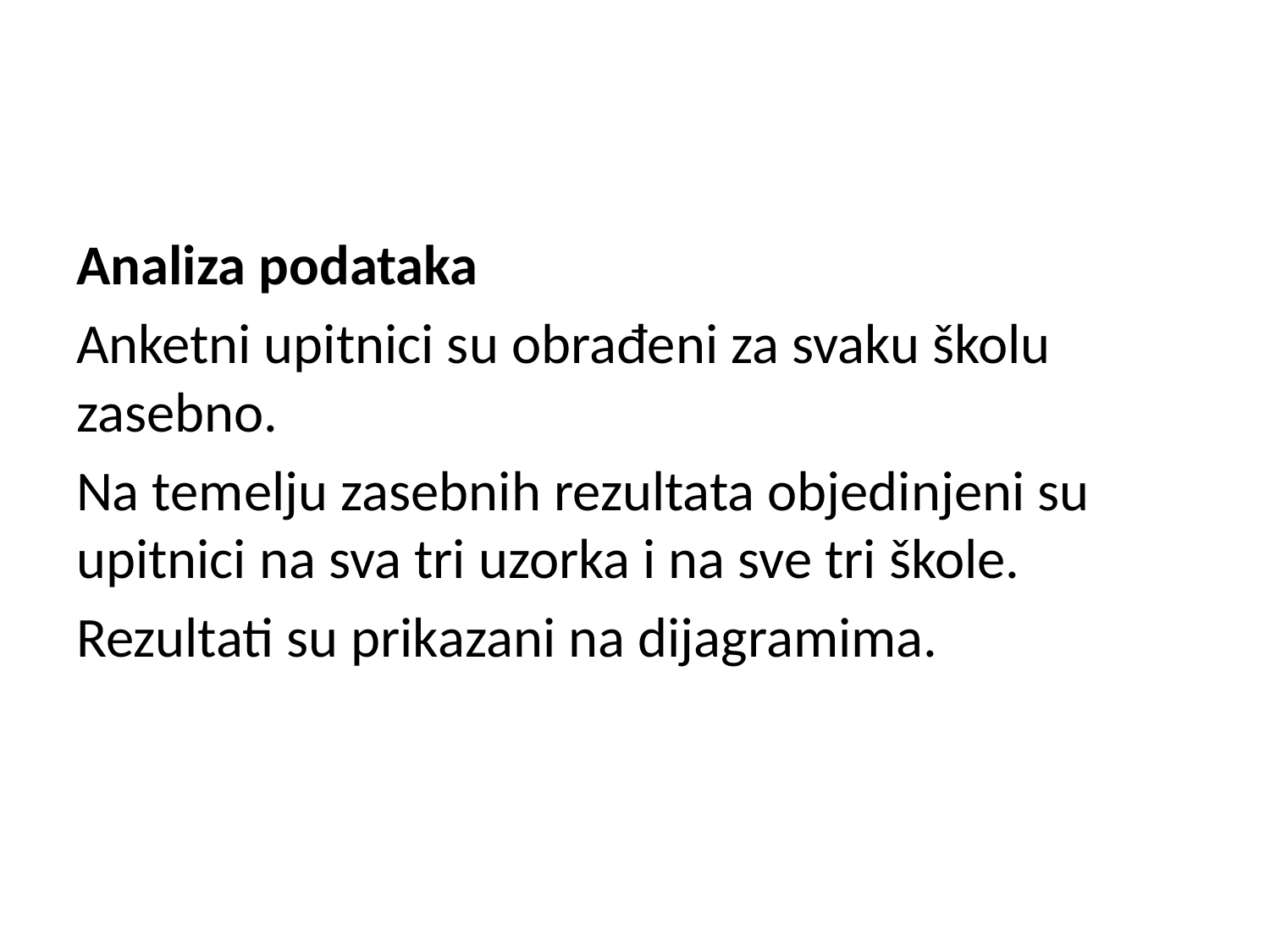

Analiza podataka
Anketni upitnici su obrađeni za svaku školu zasebno.
Na temelju zasebnih rezultata objedinjeni su upitnici na sva tri uzorka i na sve tri škole.
Rezultati su prikazani na dijagramima.